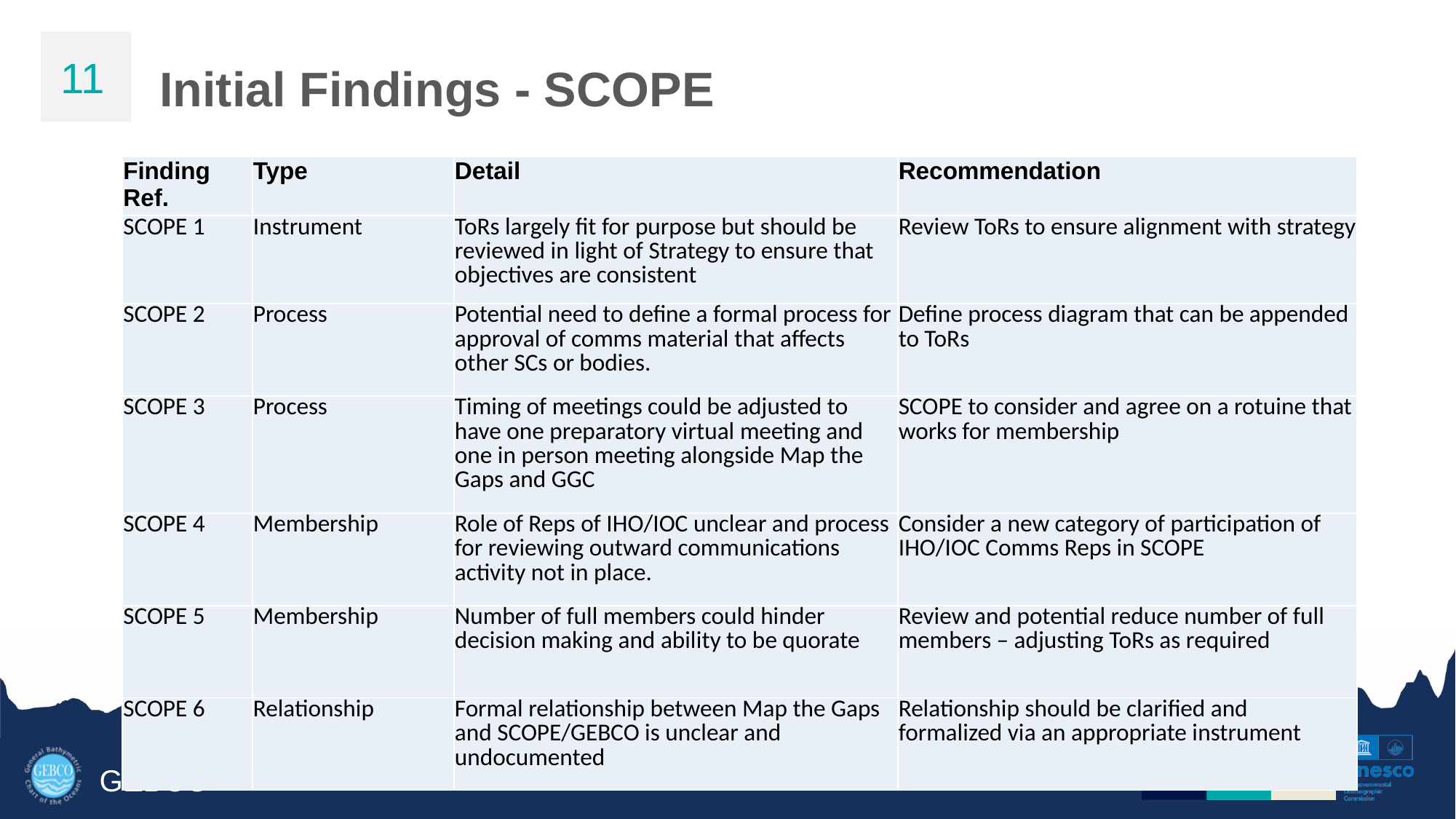

11
Initial Findings - SCOPE
| Finding Ref. | Type | Detail | Recommendation |
| --- | --- | --- | --- |
| SCOPE 1 | Instrument | ToRs largely fit for purpose but should be reviewed in light of Strategy to ensure that objectives are consistent | Review ToRs to ensure alignment with strategy |
| SCOPE 2 | Process | Potential need to define a formal process for approval of comms material that affects other SCs or bodies. | Define process diagram that can be appended to ToRs |
| SCOPE 3 | Process | Timing of meetings could be adjusted to have one preparatory virtual meeting and one in person meeting alongside Map the Gaps and GGC | SCOPE to consider and agree on a rotuine that works for membership |
| SCOPE 4 | Membership | Role of Reps of IHO/IOC unclear and process for reviewing outward communications activity not in place. | Consider a new category of participation of IHO/IOC Comms Reps in SCOPE |
| SCOPE 5 | Membership | Number of full members could hinder decision making and ability to be quorate | Review and potential reduce number of full members – adjusting ToRs as required |
| SCOPE 6 | Relationship | Formal relationship between Map the Gaps and SCOPE/GEBCO is unclear and undocumented | Relationship should be clarified and formalized via an appropriate instrument |